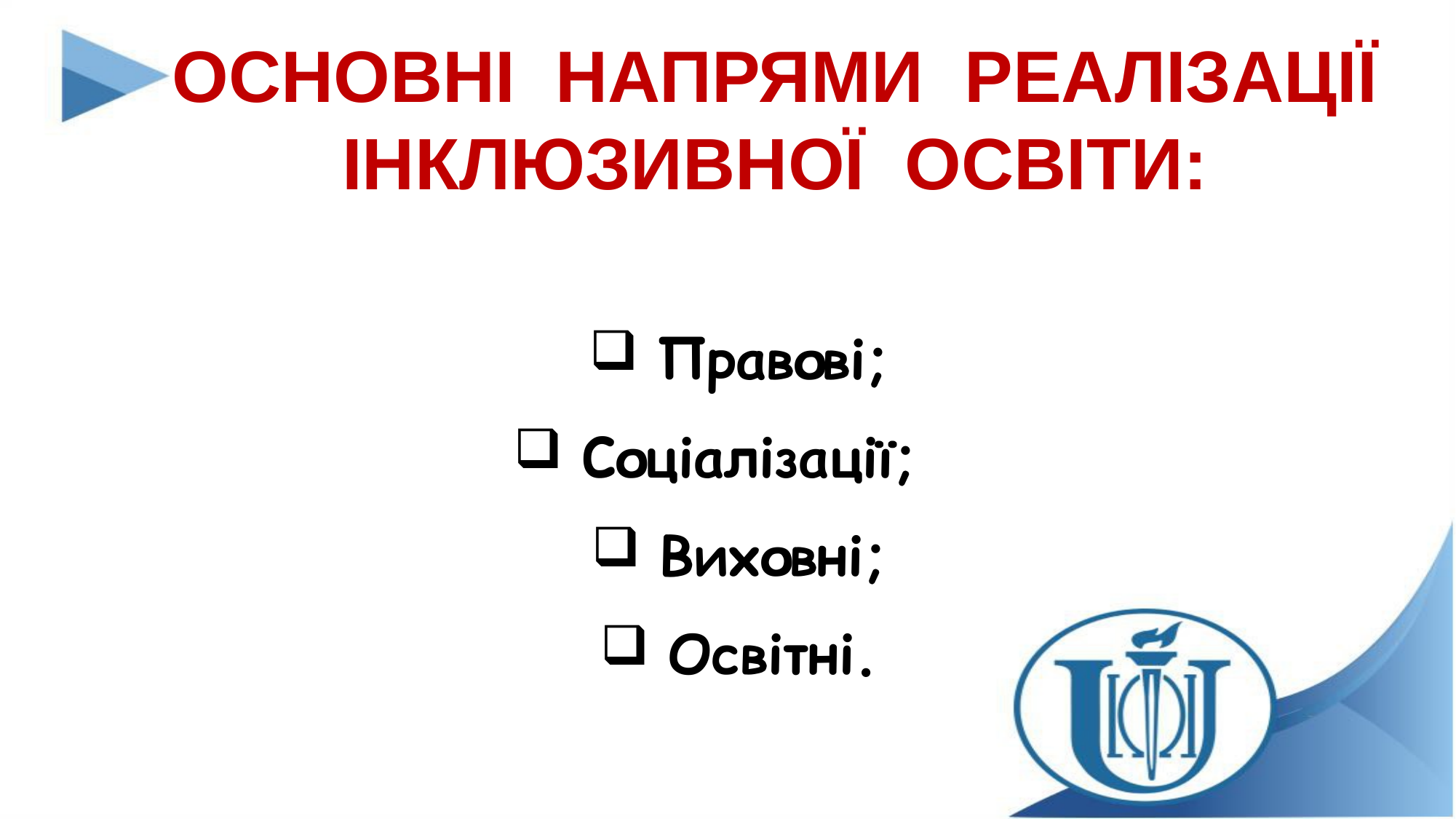

ОСНОВНІ  НАПРЯМИ  РЕАЛІЗАЦІЇ ІНКЛЮЗИВНОЇ  ОСВІТИ:
Правові;
Соціалізації;
Виховні;
Освітні.